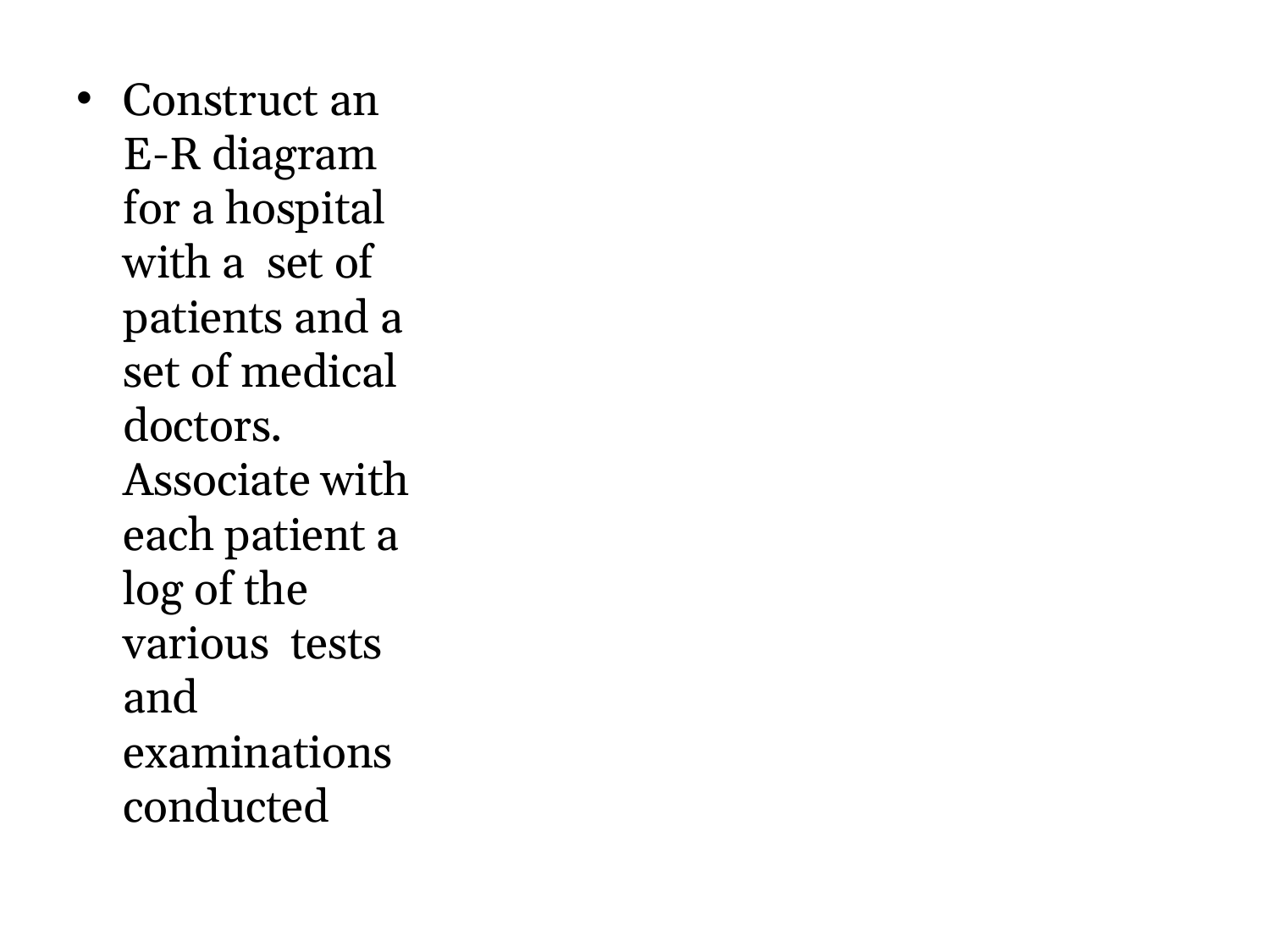

125
#
Construct an E-R diagram for a hospital with a  set of patients and a set of medical doctors.  Associate with each patient a log of the various  tests and examinations conducted